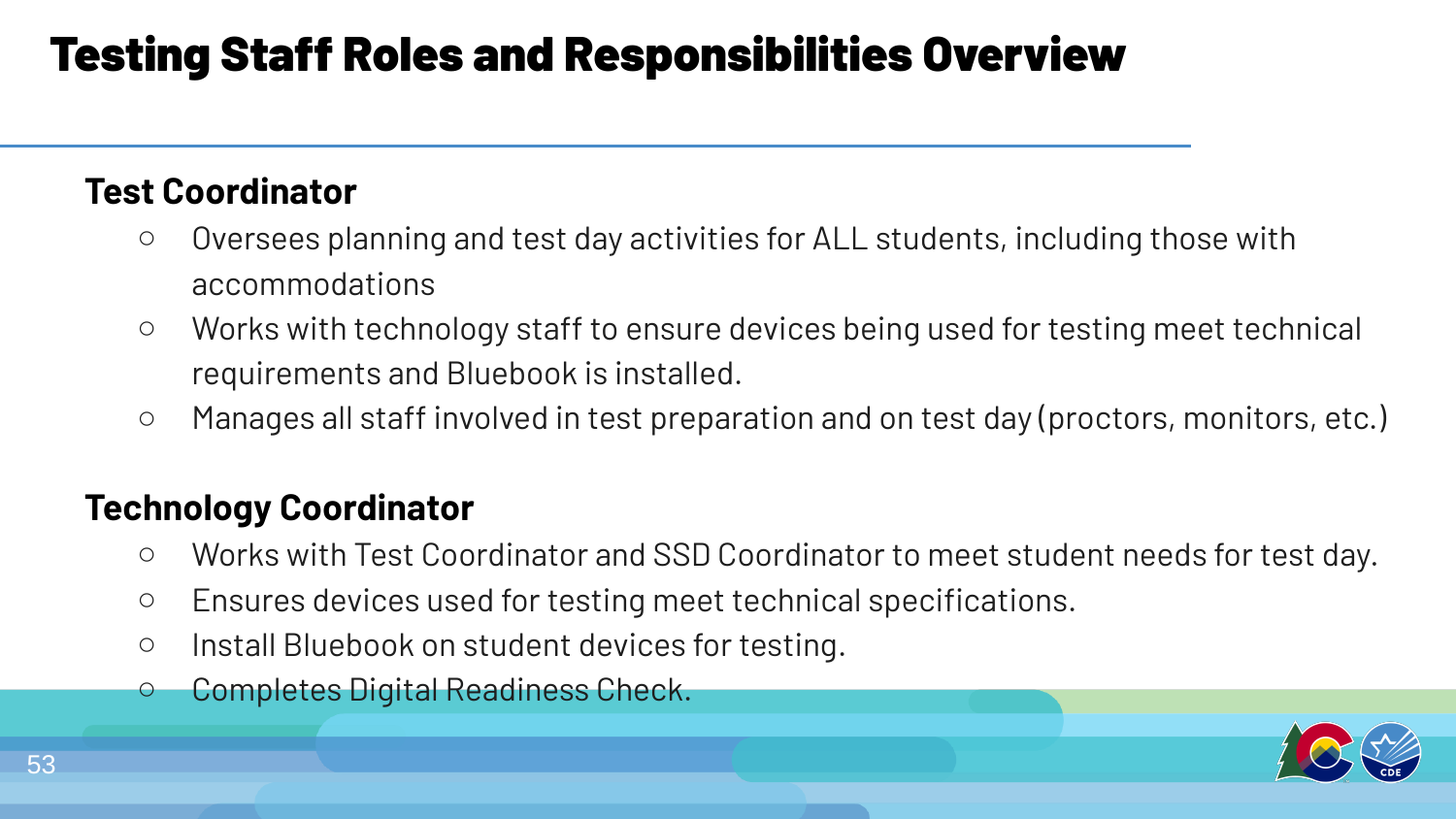

# Testing Staff Roles and Responsibilities Overview
Test Coordinator
Oversees planning and test day activities for ALL students, including those with accommodations
Works with technology staff to ensure devices being used for testing meet technical requirements and Bluebook is installed.
Manages all staff involved in test preparation and on test day (proctors, monitors, etc.)

Technology Coordinator
Works with Test Coordinator and SSD Coordinator to meet student needs for test day.
Ensures devices used for testing meet technical specifications.
Install Bluebook on student devices for testing.
Completes Digital Readiness Check.